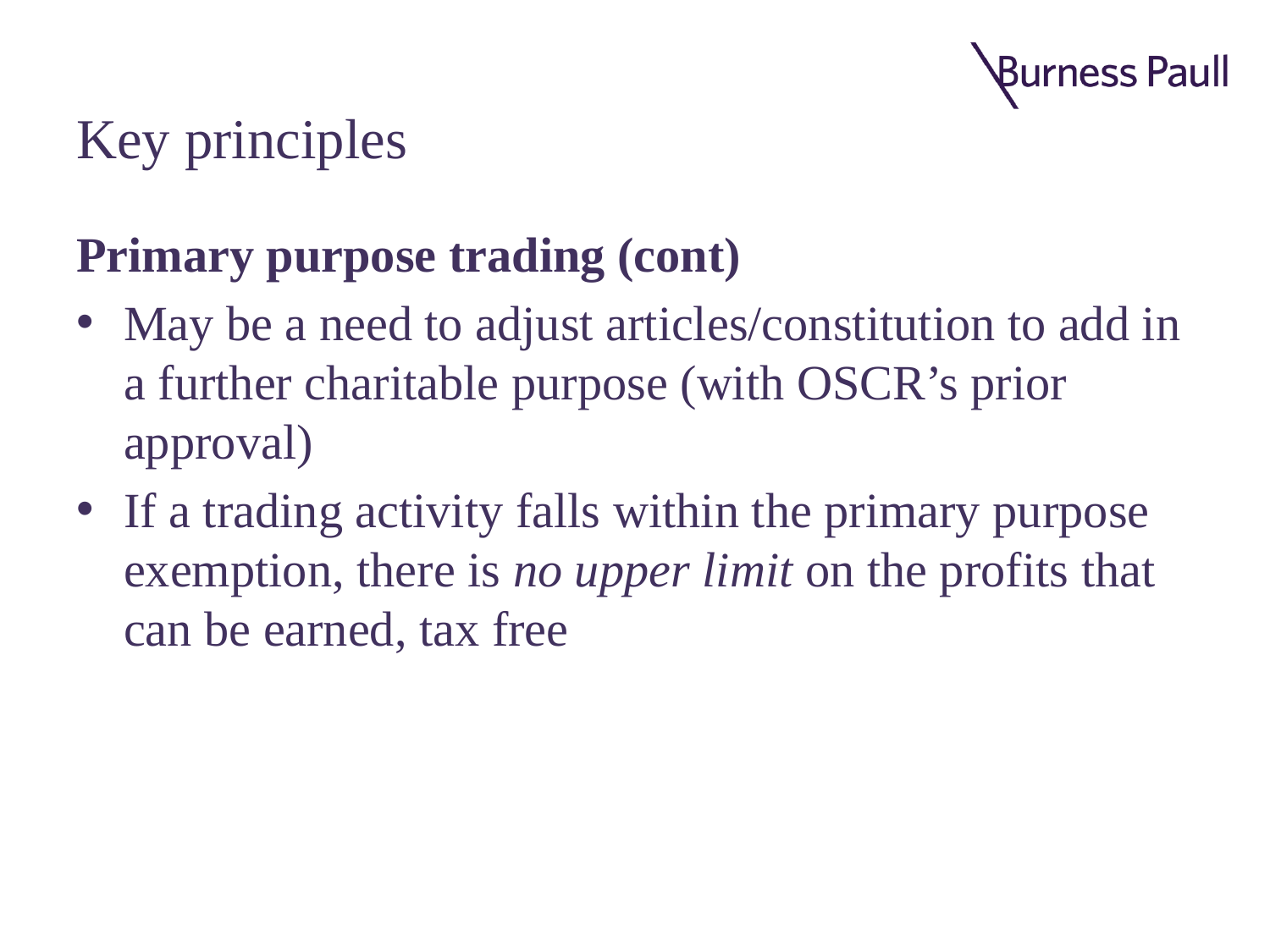

# Key principles
Primary purpose trading (cont)
May be a need to adjust articles/constitution to add in a further charitable purpose (with OSCR’s prior approval)
If a trading activity falls within the primary purpose exemption, there is no upper limit on the profits that can be earned, tax free